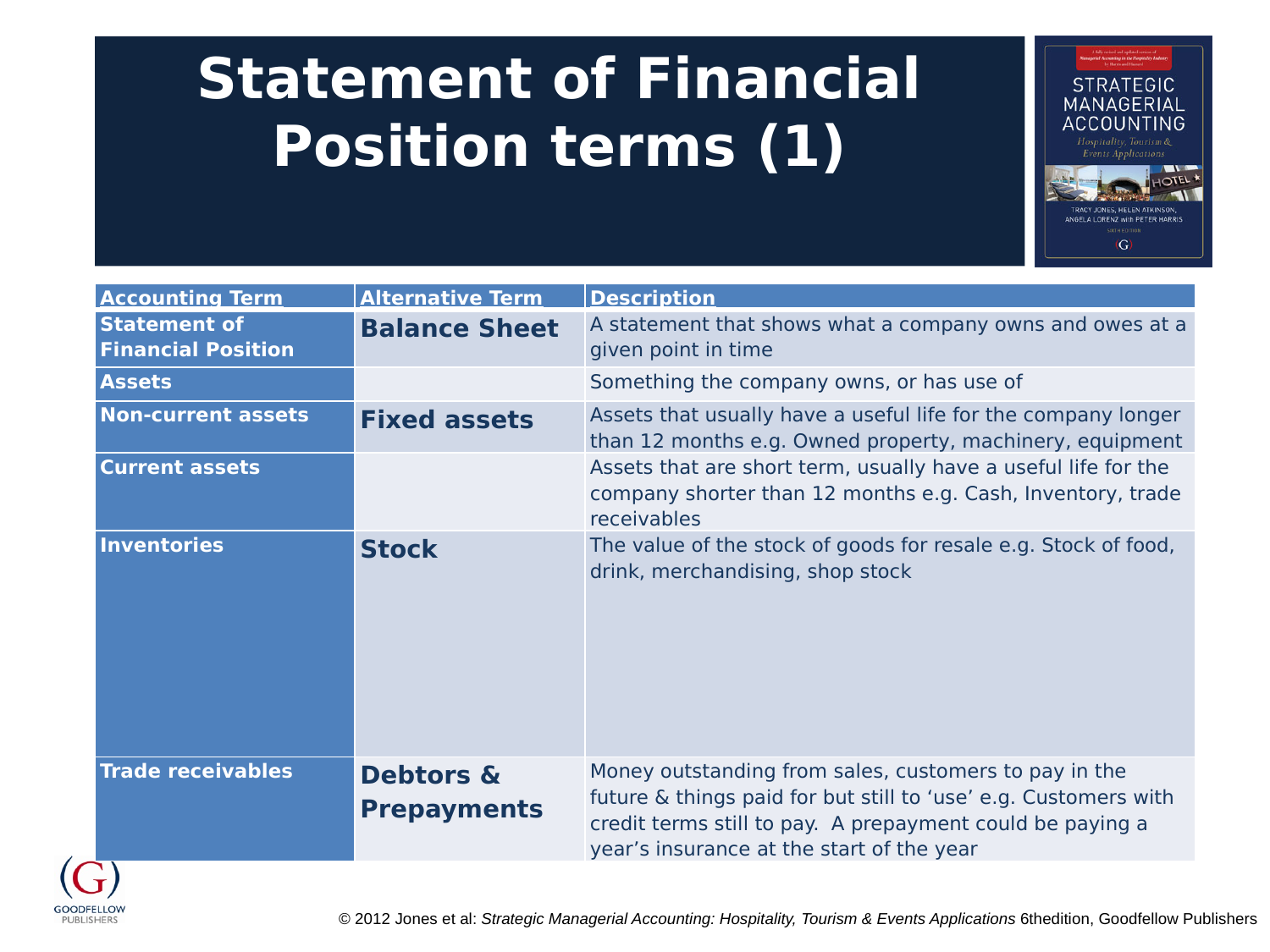

# Statement of Financial Position terms (1)
| Accounting Term | Alternative Term | Description |
| --- | --- | --- |
| Statement of Financial Position | Balance Sheet | A statement that shows what a company owns and owes at a given point in time |
| Assets |  | Something the company owns, or has use of |
| Non-current assets | Fixed assets | Assets that usually have a useful life for the company longer than 12 months e.g. Owned property, machinery, equipment |
| Current assets |  | Assets that are short term, usually have a useful life for the company shorter than 12 months e.g. Cash, Inventory, trade receivables |
| Inventories | Stock | The value of the stock of goods for resale e.g. Stock of food, drink, merchandising, shop stock |
| Trade receivables | Debtors & Prepayments | Money outstanding from sales, customers to pay in the future & things paid for but still to ‘use’ e.g. Customers with credit terms still to pay. A prepayment could be paying a year’s insurance at the start of the year |